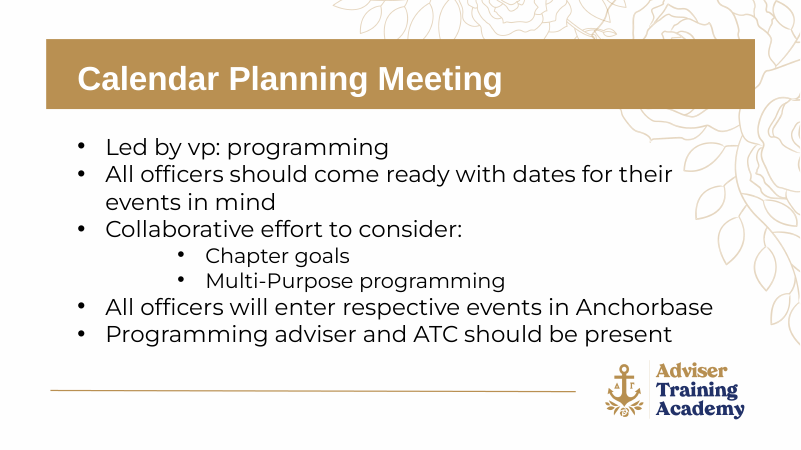

Calendar Planning Meeting

Led by vp: programming
All officers should come ready with dates for their events in mind
Collaborative effort to consider:
Chapter goals
Multi-Purpose programming
All officers will enter respective events in Anchorbase
Programming adviser and ATC should be present